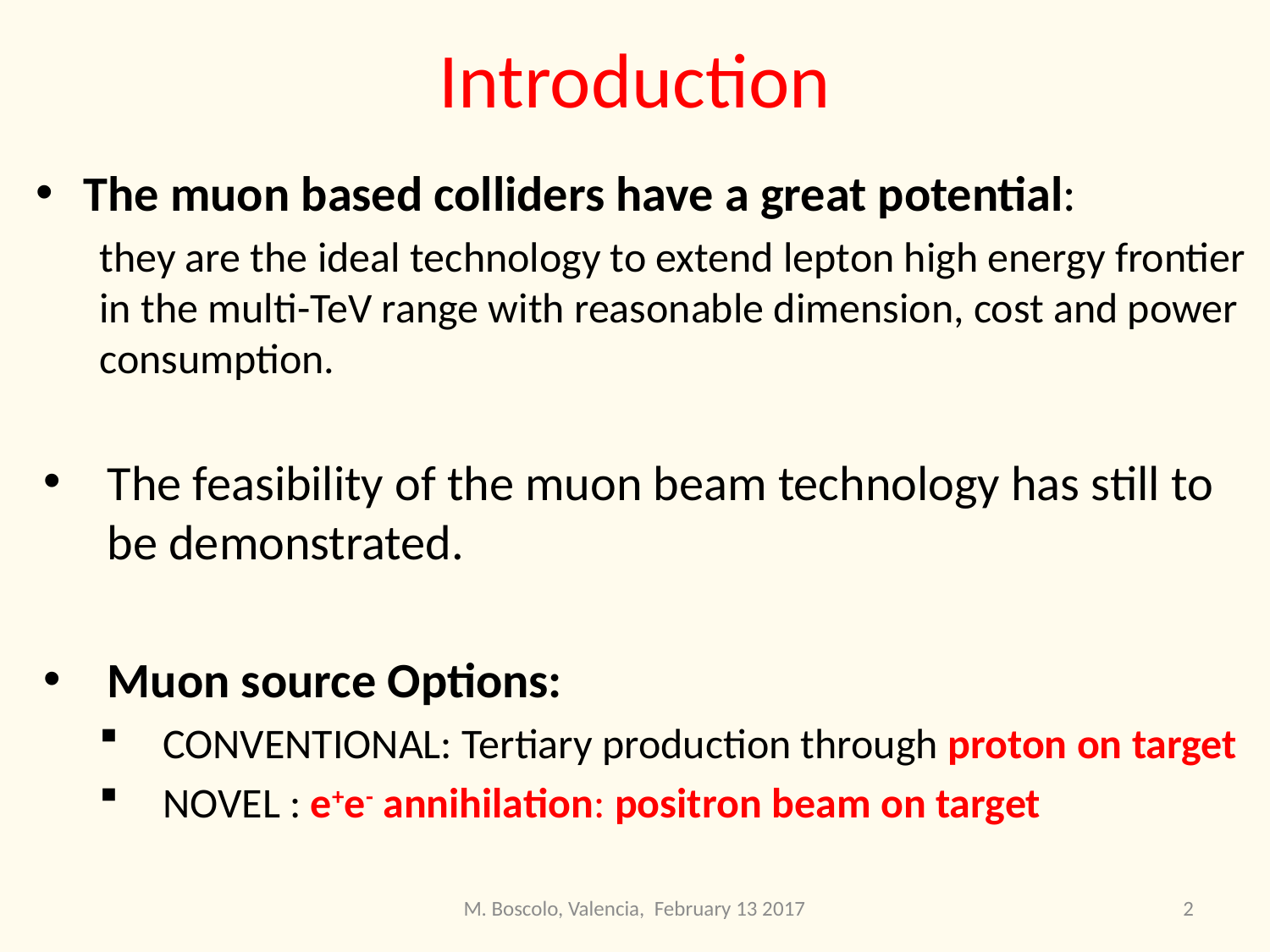

# Introduction
The muon based colliders have a great potential:
they are the ideal technology to extend lepton high energy frontier in the multi-TeV range with reasonable dimension, cost and power consumption.

The feasibility of the muon beam technology has still to be demonstrated.

Muon source Options:
CONVENTIONAL: Tertiary production through proton on target
NOVEL : e+e- annihilation: positron beam on target

M. Boscolo, Valencia,  February 13 2017
2